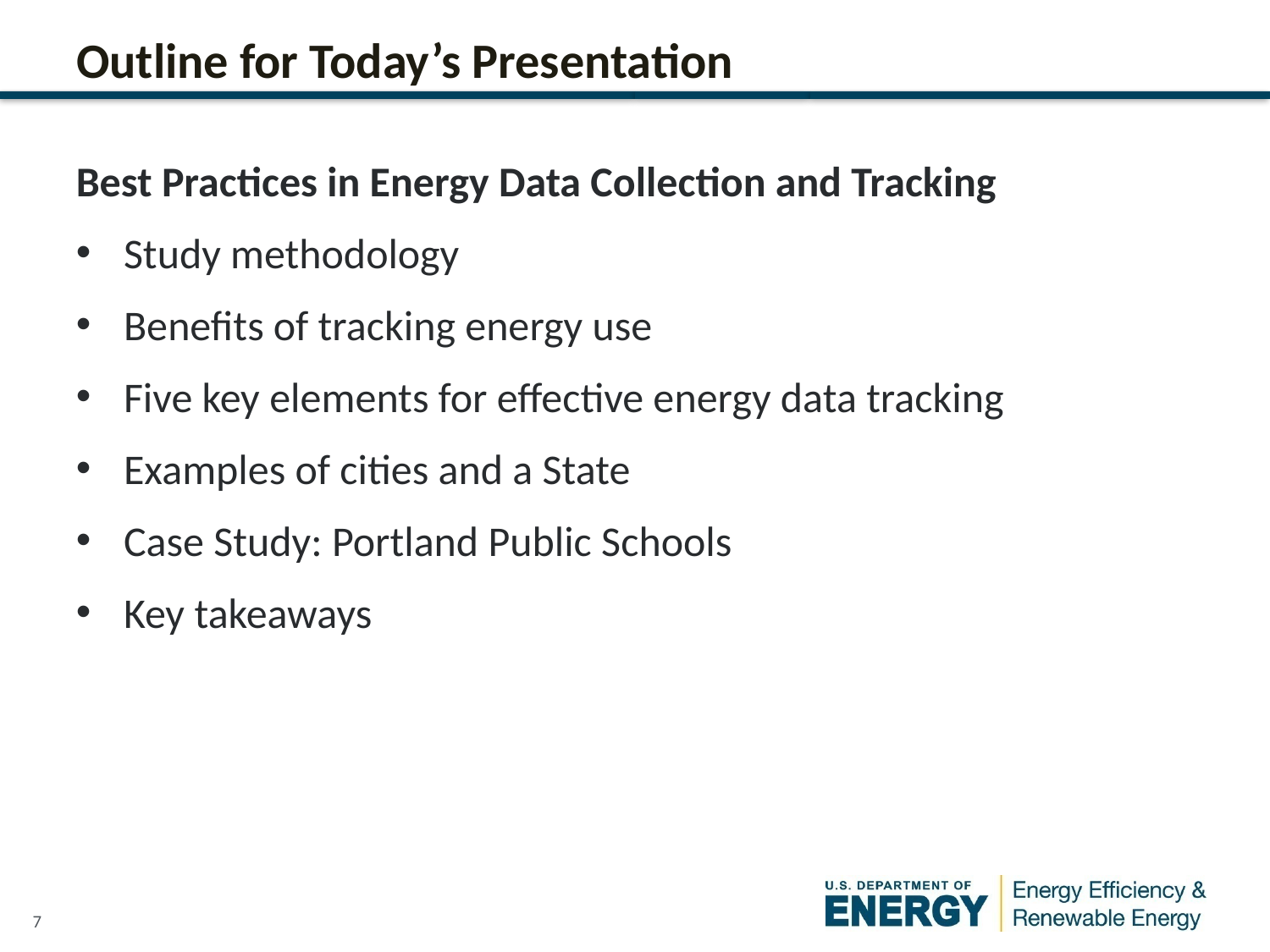

# Outline for Today’s Presentation
Best Practices in Energy Data Collection and Tracking
Study methodology
Benefits of tracking energy use
Five key elements for effective energy data tracking
Examples of cities and a State
Case Study: Portland Public Schools
Key takeaways